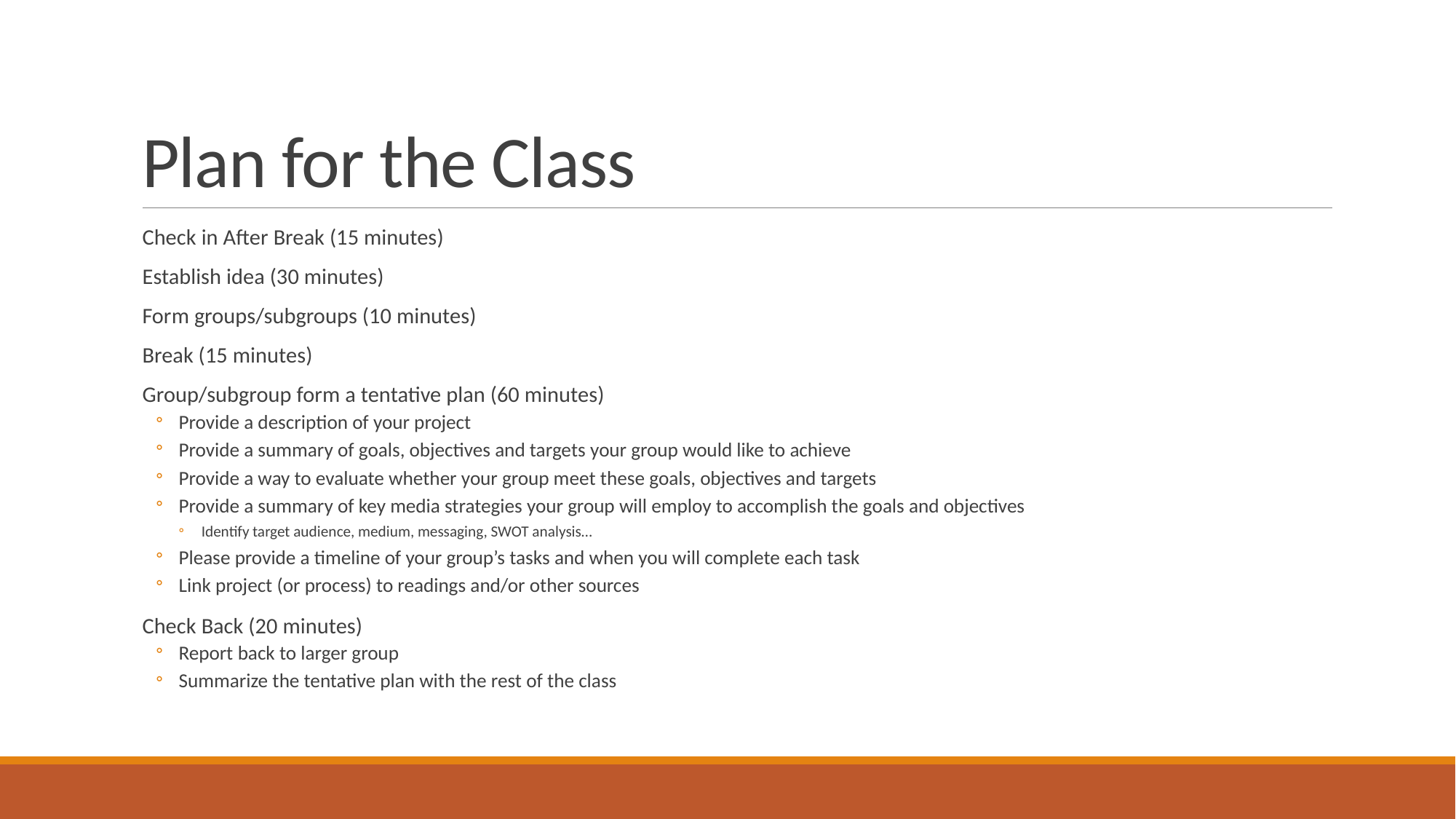

# Plan for the Class
Check in After Break (15 minutes)
Establish idea (30 minutes)
Form groups/subgroups (10 minutes)
Break (15 minutes)
Group/subgroup form a tentative plan (60 minutes)
Provide a description of your project
Provide a summary of goals, objectives and targets your group would like to achieve
Provide a way to evaluate whether your group meet these goals, objectives and targets
Provide a summary of key media strategies your group will employ to accomplish the goals and objectives
Identify target audience, medium, messaging, SWOT analysis…
Please provide a timeline of your group’s tasks and when you will complete each task
Link project (or process) to readings and/or other sources
Check Back (20 minutes)
Report back to larger group
Summarize the tentative plan with the rest of the class